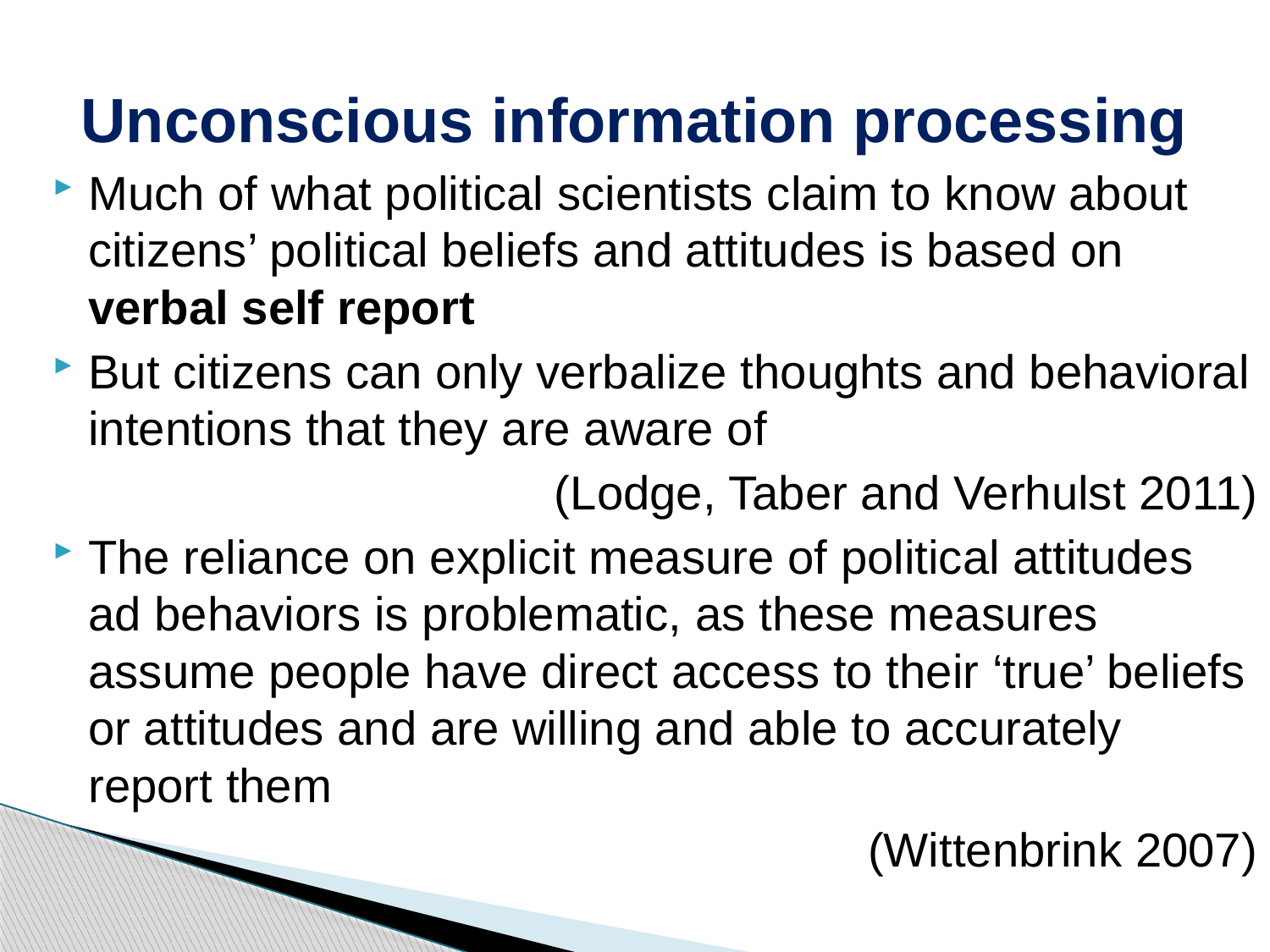

# Unconscious information processing
Much of what political scientists claim to know about citizens’ political beliefs and attitudes is based on verbal self report
But citizens can only verbalize thoughts and behavioral intentions that they are aware of
(Lodge, Taber and Verhulst 2011)
The reliance on explicit measure of political attitudes ad behaviors is problematic, as these measures assume people have direct access to their ‘true’ beliefs or attitudes and are willing and able to accurately report them
 (Wittenbrink 2007)